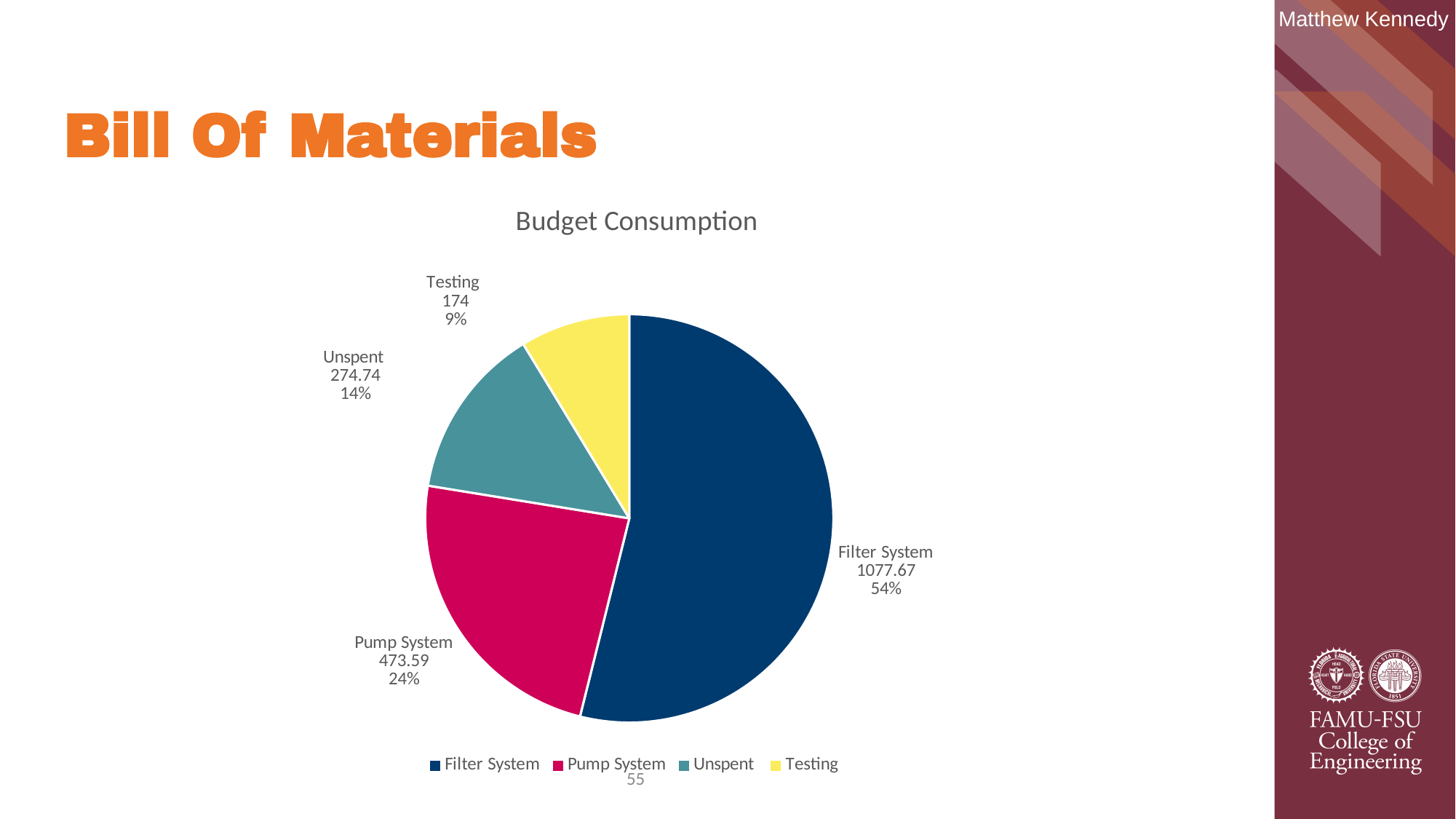

Matthew Kennedy
# Bill Of Materials

### Chart:

| Category | Budget Consumption |
|---|---|
| Filter System | 1077.67 |
| Pump System | 473.59 |
| Unspent  | 274.74 |
| Testing  | 174.0 |
55